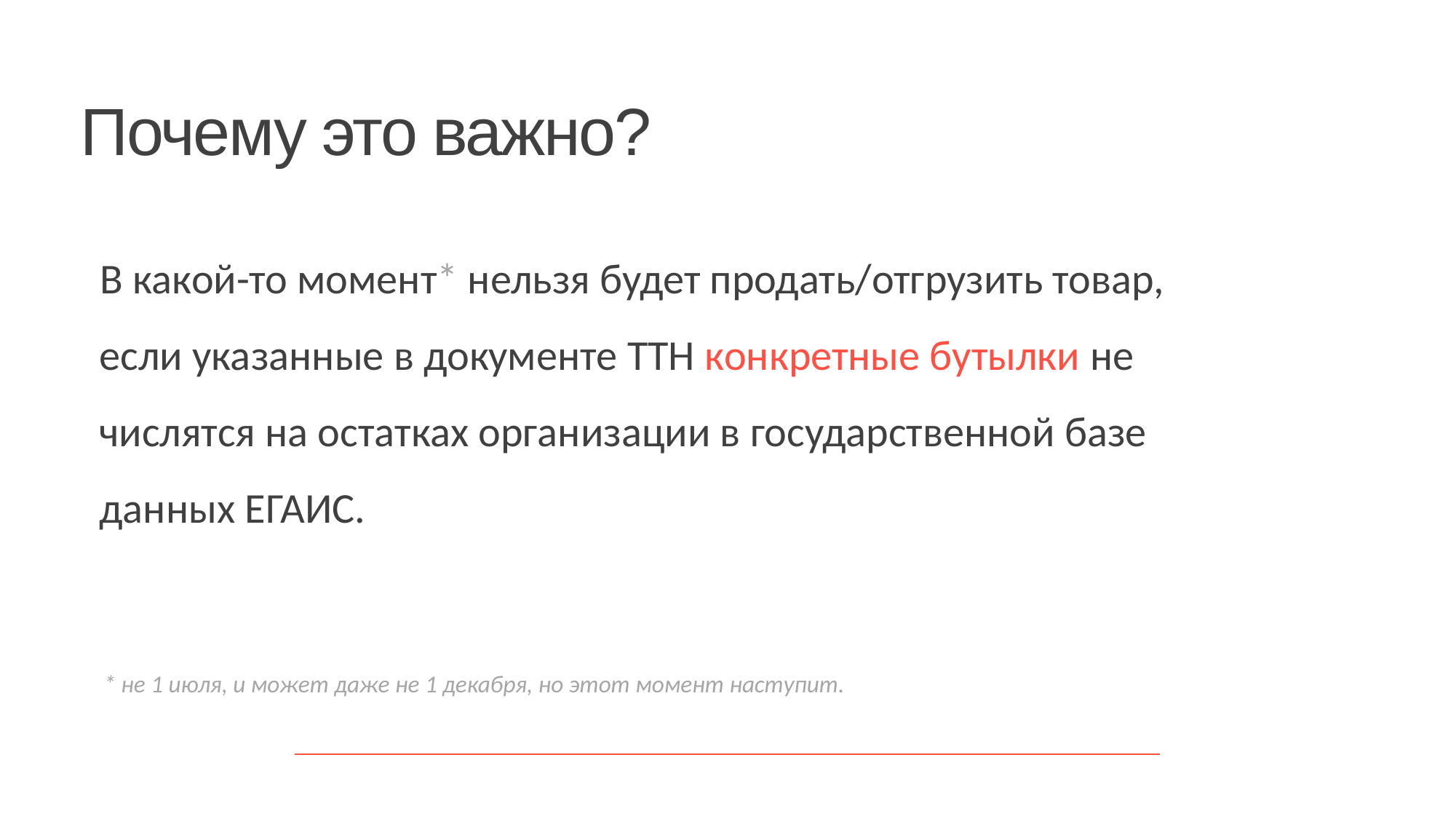

# Почему это важно?
В какой-то момент* нельзя будет продать/отгрузить товар, если указанные в документе ТТН конкретные бутылки не числятся на остатках организации в государственной базе данных ЕГАИС.
* не 1 июля, и может даже не 1 декабря, но этот момент наступит.